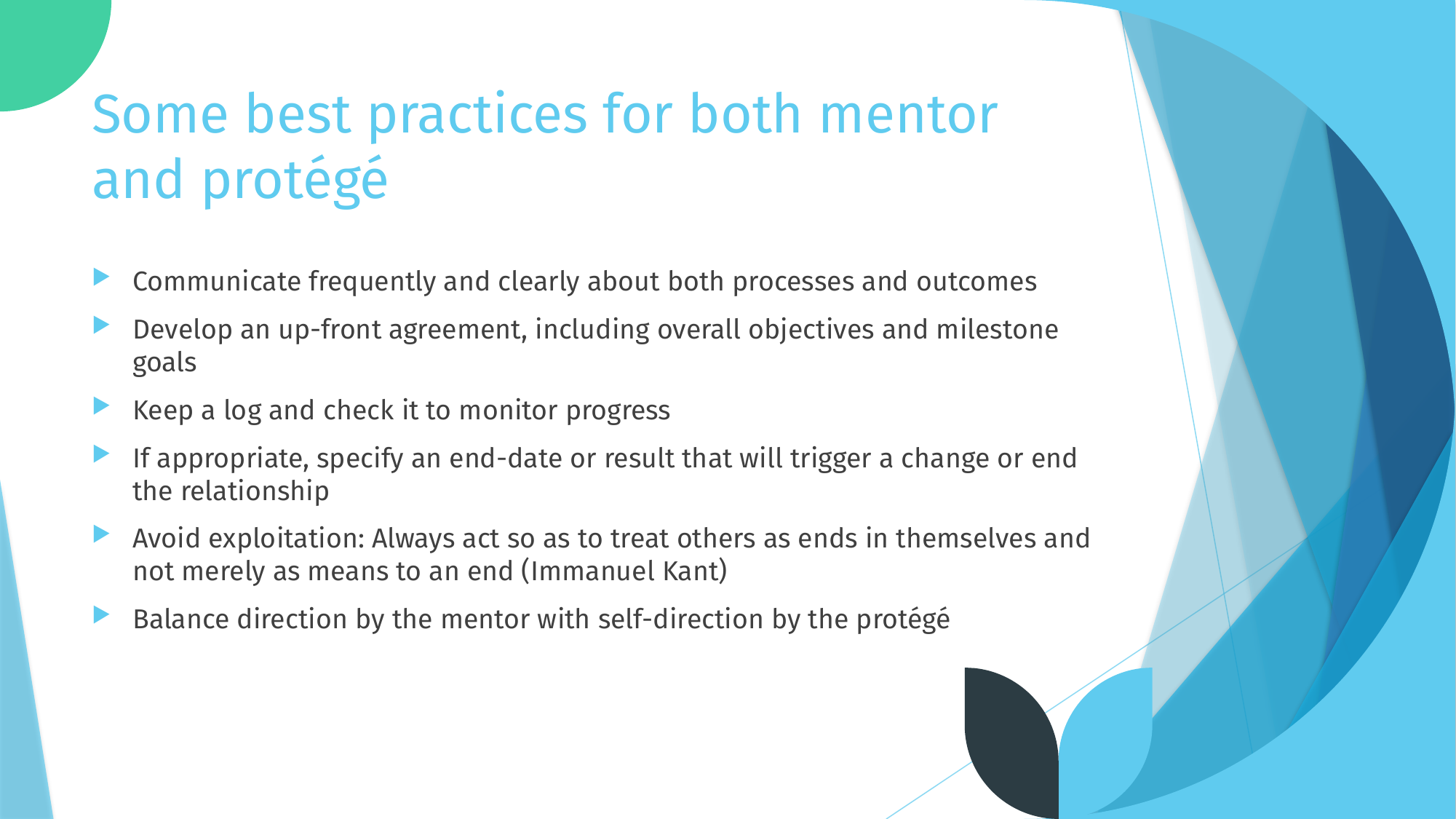

# Some best practices for both mentor and protégé
Communicate frequently and clearly about both processes and outcomes
Develop an up-front agreement, including overall objectives and milestone goals
Keep a log and check it to monitor progress
If appropriate, specify an end-date or result that will trigger a change or end the relationship
Avoid exploitation: Always act so as to treat others as ends in themselves and not merely as means to an end (Immanuel Kant)
Balance direction by the mentor with self-direction by the protégé